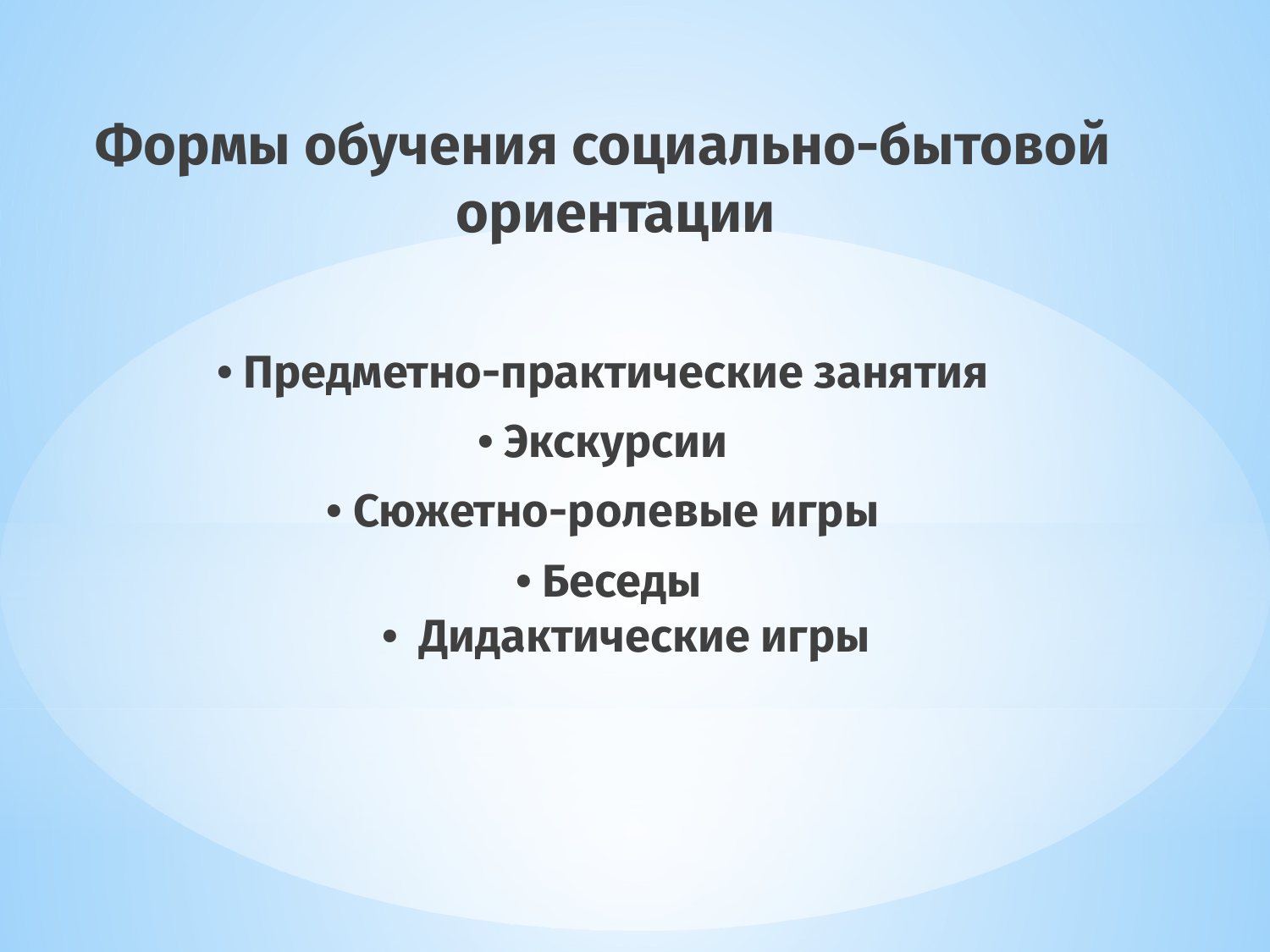

Формы обучения социально-бытовой ориентации

• Предметно-практические занятия
• Экскурсии
• Сюжетно-ролевые игры
 • Беседы
  •  Дидактические игры

#